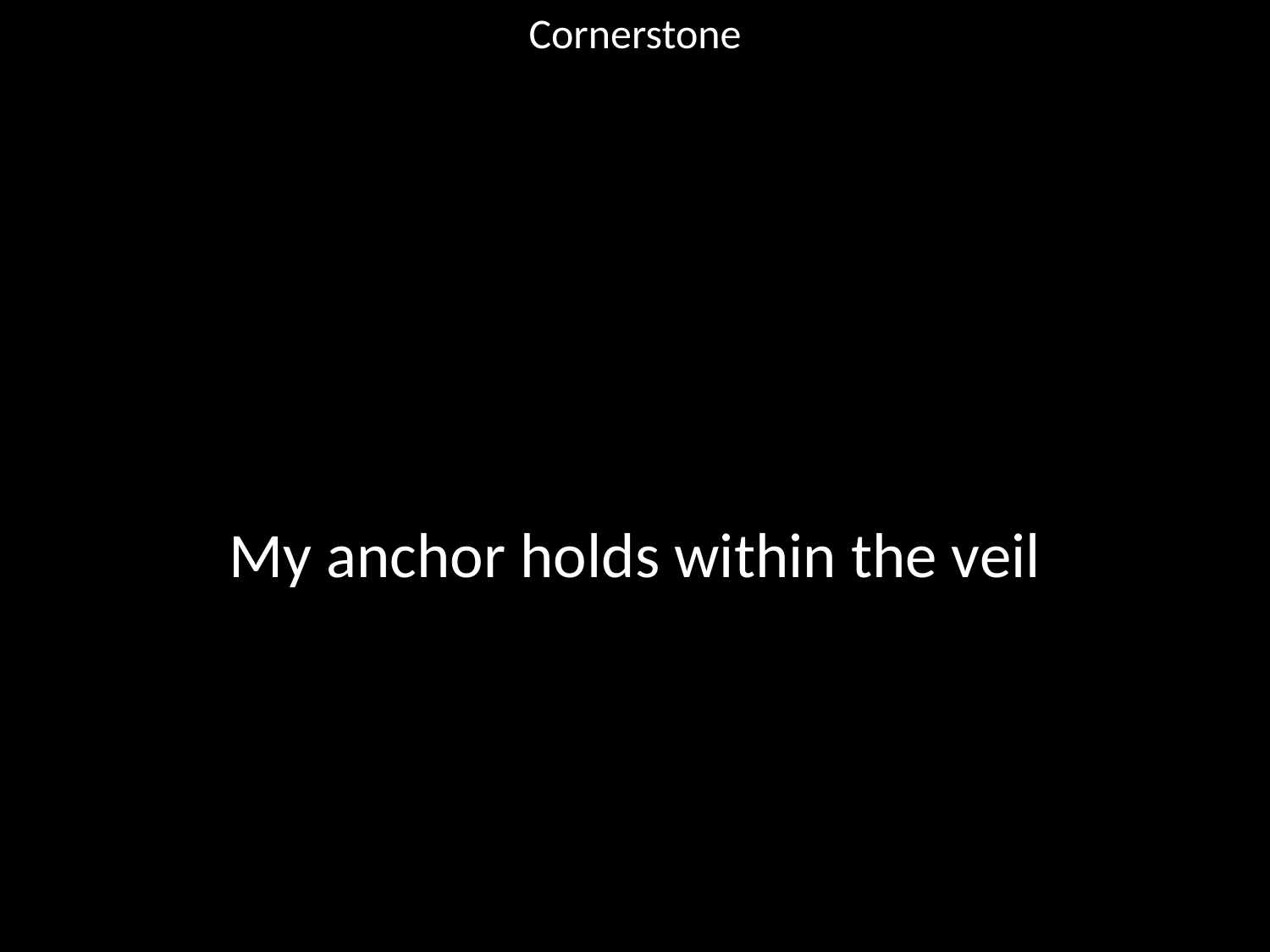

Cornerstone
#
My anchor holds within the veil